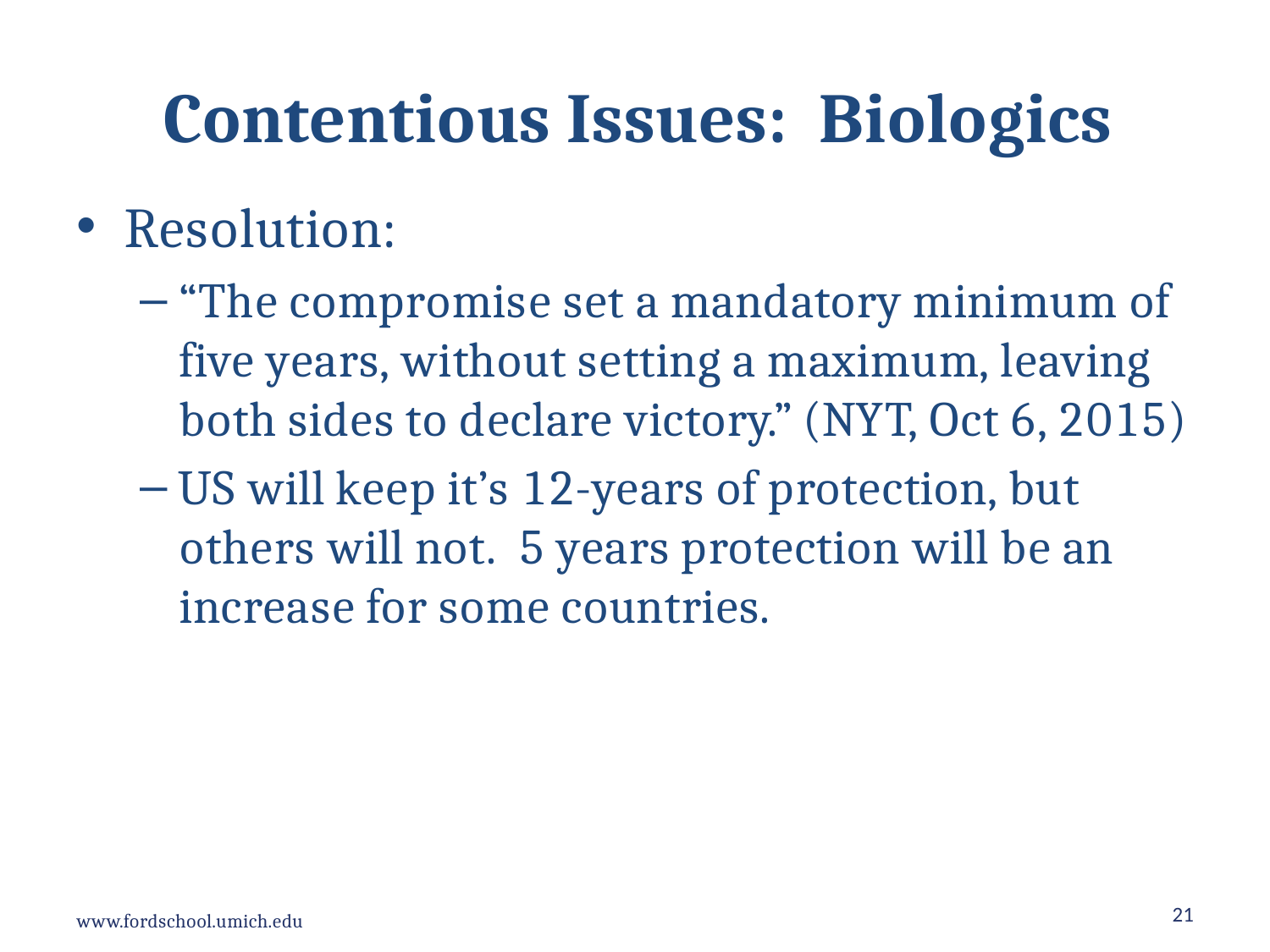

# Contentious Issues:  Biologics
Resolution:
“The compromise set a mandatory minimum of five years, without setting a maximum, leaving both sides to declare victory.” (NYT, Oct 6, 2015)
US will keep it’s 12-years of protection, but others will not.  5 years protection will be an increase for some countries.

21